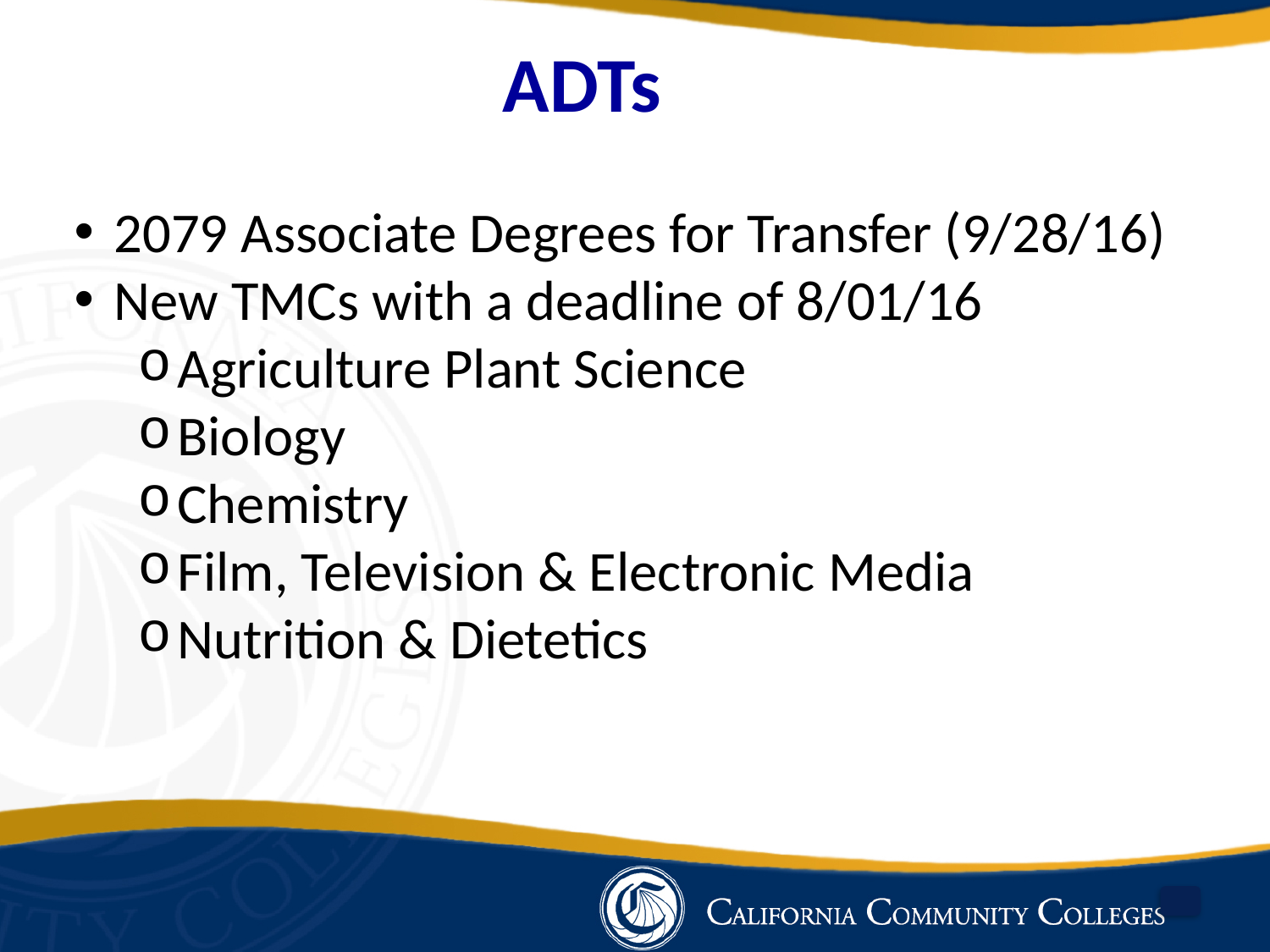

ADTs
2079 Associate Degrees for Transfer (9/28/16)
New TMCs with a deadline of 8/01/16
Agriculture Plant Science
Biology
Chemistry
Film, Television & Electronic Media
Nutrition & Dietetics